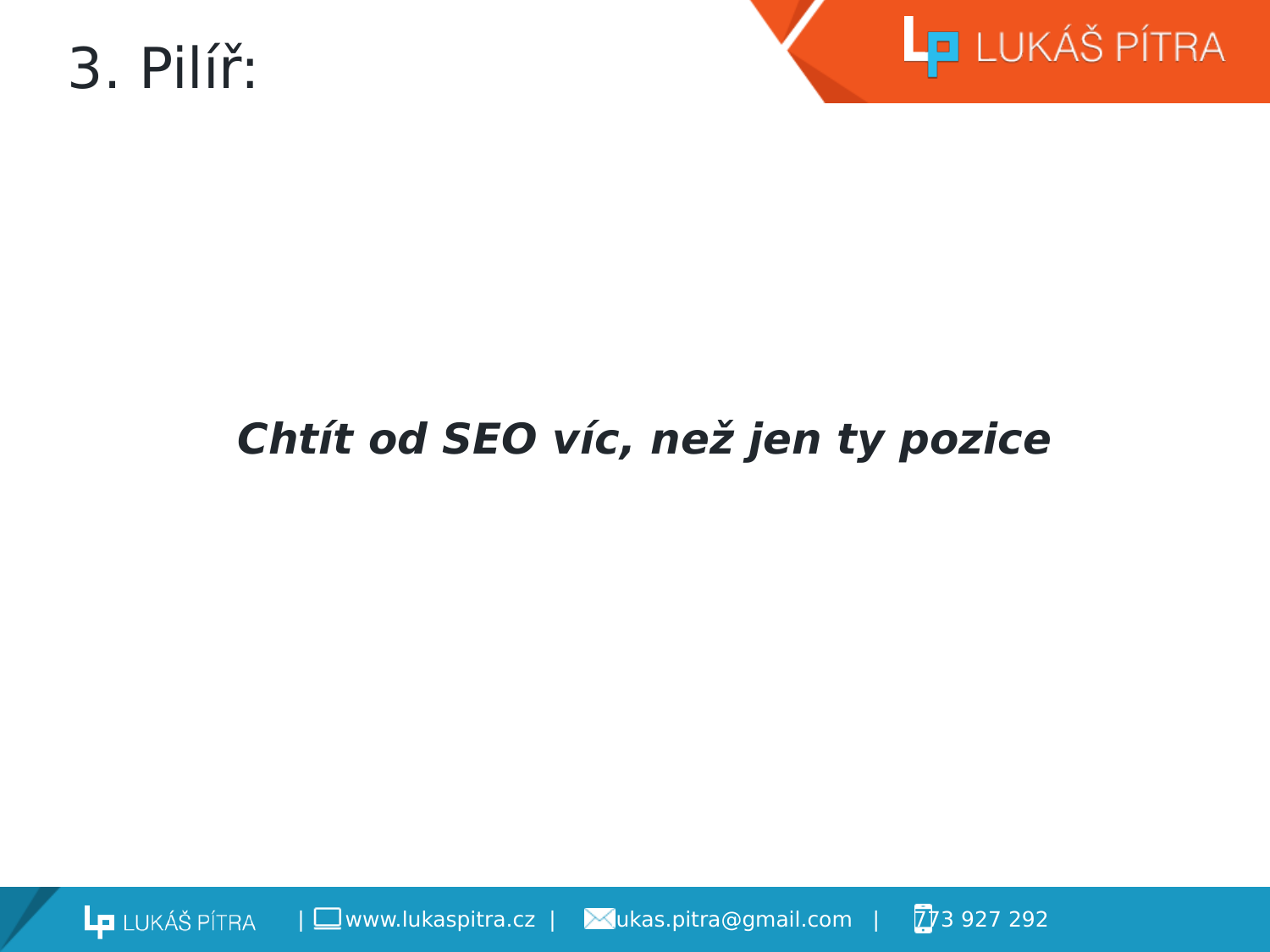

# 3. Pilíř:

Chtít od SEO víc, než jen ty pozice